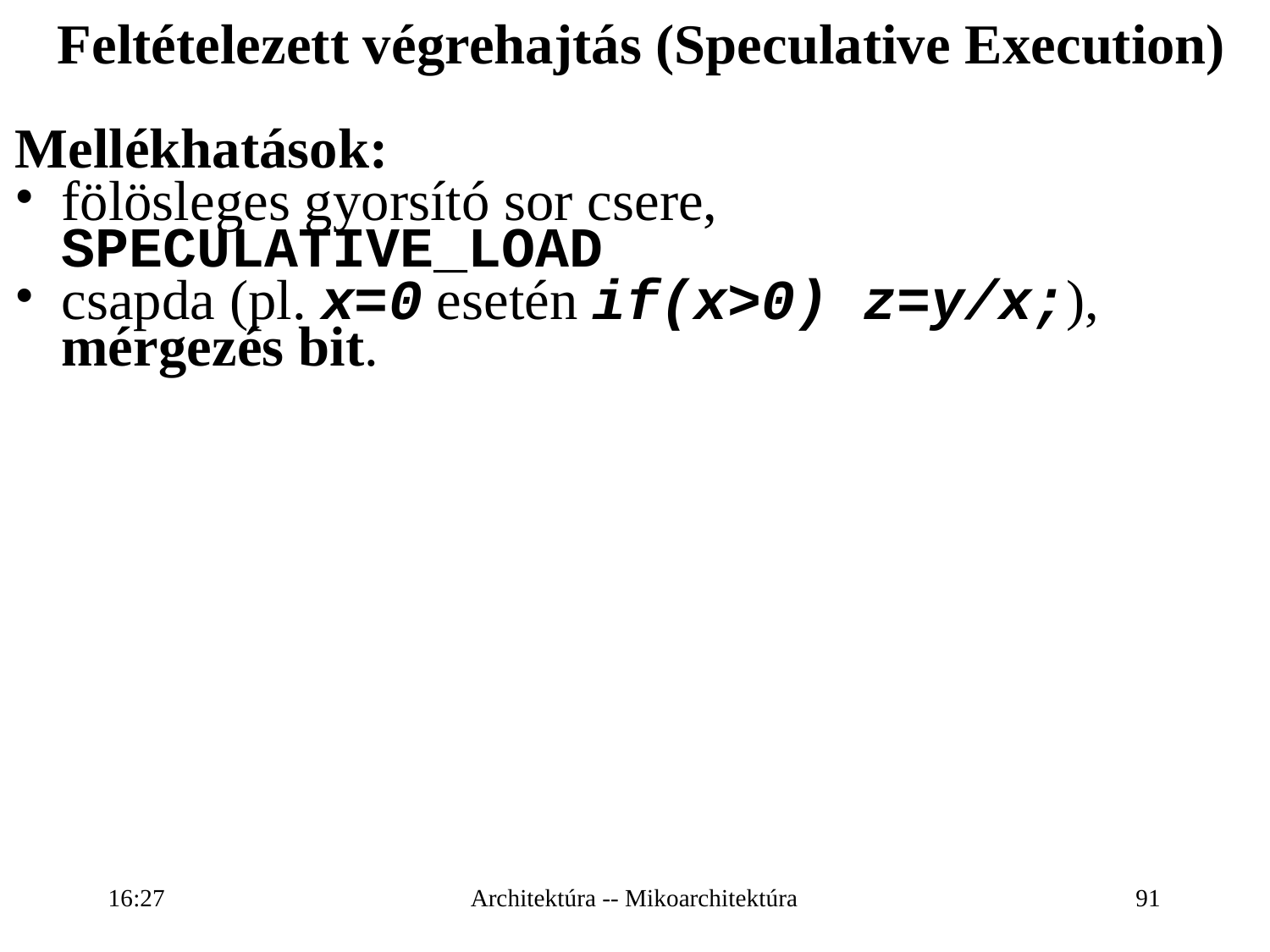

Feltételezett végrehajtás (Speculative Execution)

Mellékhatások:
fölösleges gyorsító sor csere, SPECULATIVE_LOAD
csapda (pl. x=0 esetén if(x>0) z=y/x;), mérgezés bit.

16:27
Architektúra -- Mikoarchitektúra
91